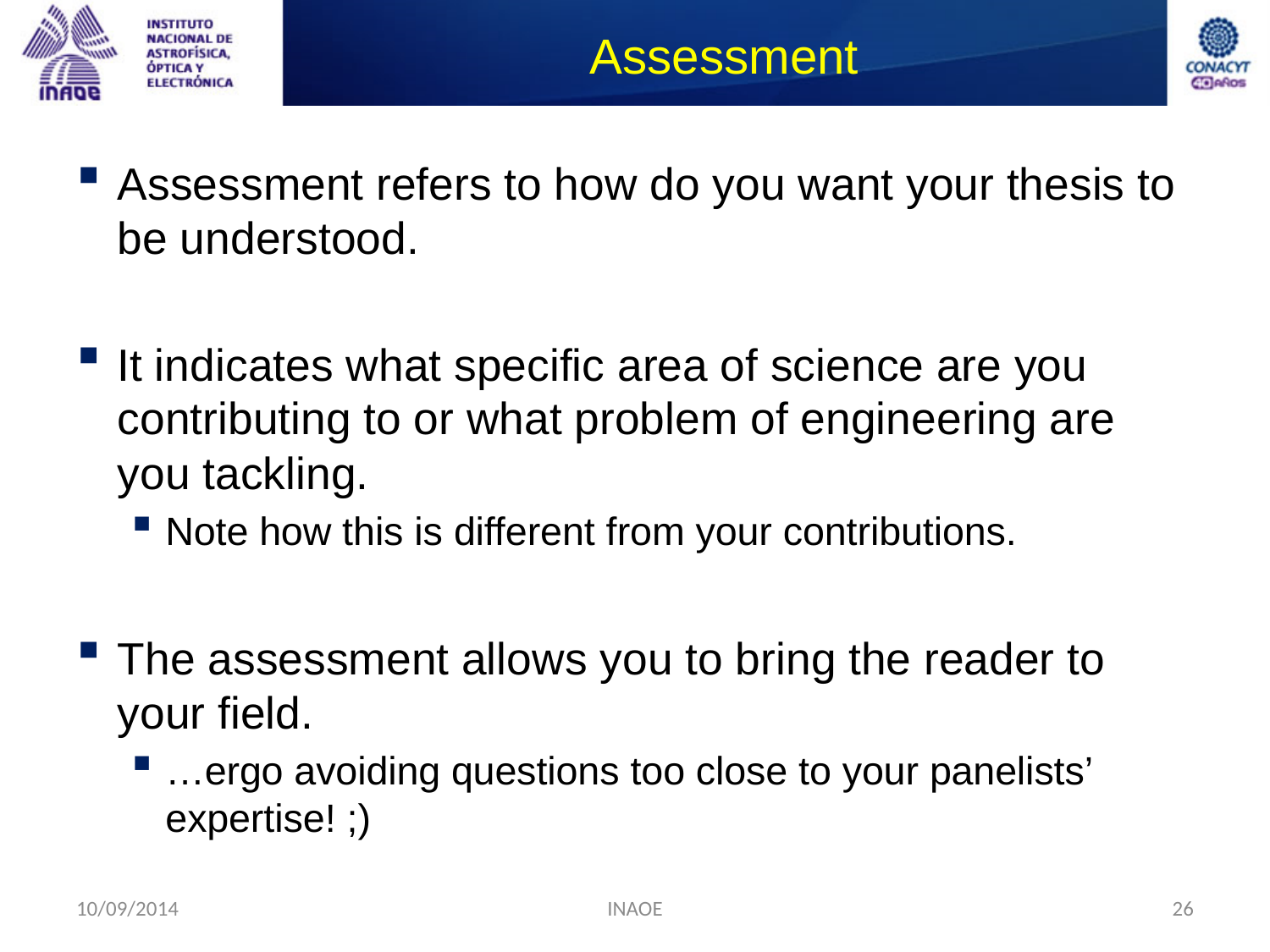

# Assessment
Assessment refers to how do you want your thesis to be understood.

It indicates what specific area of science are you contributing to or what problem of engineering are you tackling.
Note how this is different from your contributions.

The assessment allows you to bring the reader to your field.
…ergo avoiding questions too close to your panelists’ expertise! ;)
10/09/2014
INAOE
26